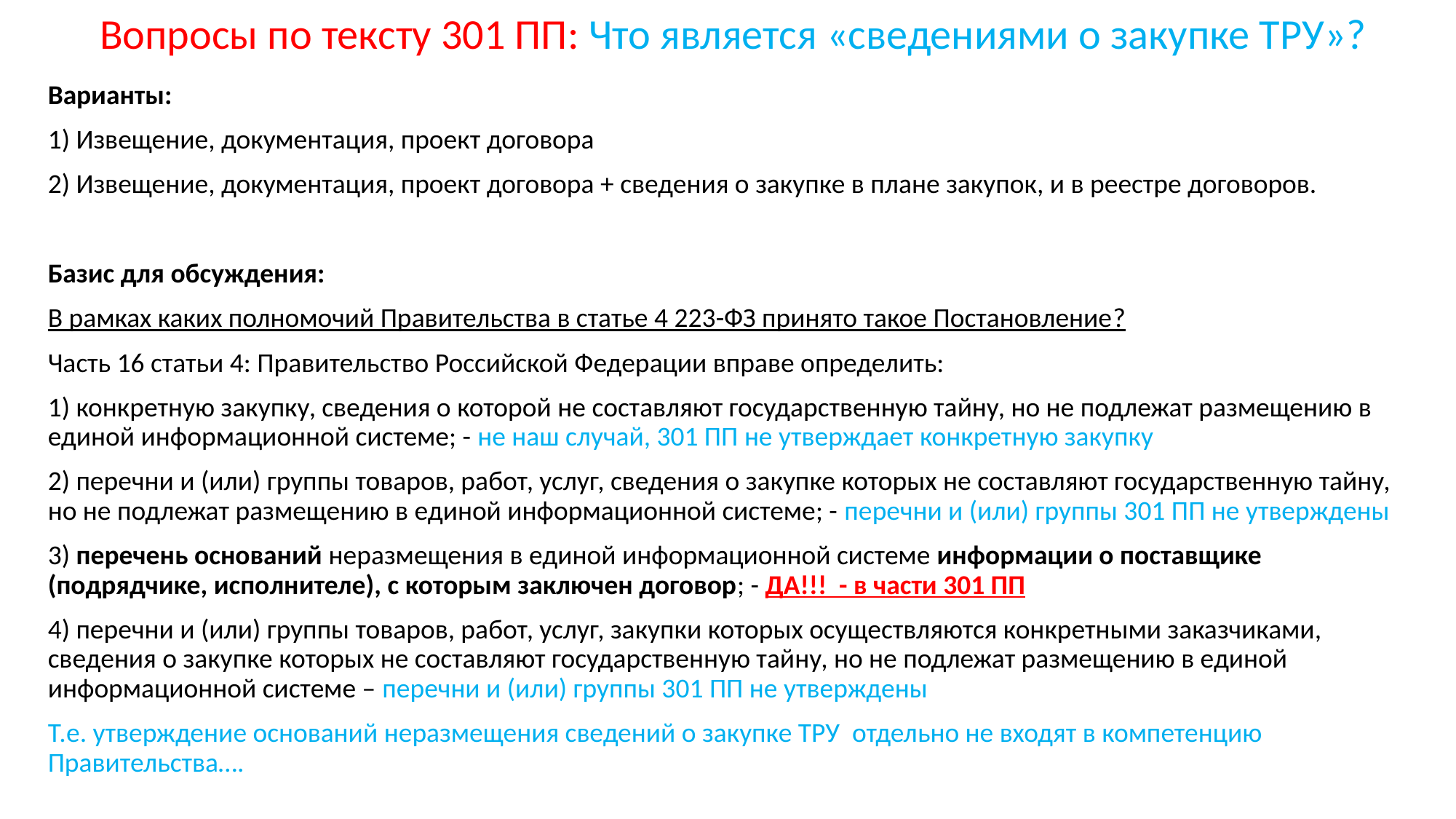

# Вопросы по тексту 301 ПП: Что является «сведениями о закупке ТРУ»?
Варианты:
1) Извещение, документация, проект договора
2) Извещение, документация, проект договора + сведения о закупке в плане закупок, и в реестре договоров.

Базис для обсуждения:
В рамках каких полномочий Правительства в статье 4 223-ФЗ принято такое Постановление?
Часть 16 статьи 4: Правительство Российской Федерации вправе определить:
1) конкретную закупку, сведения о которой не составляют государственную тайну, но не подлежат размещению в единой информационной системе; - не наш случай, 301 ПП не утверждает конкретную закупку
2) перечни и (или) группы товаров, работ, услуг, сведения о закупке которых не составляют государственную тайну, но не подлежат размещению в единой информационной системе; - перечни и (или) группы 301 ПП не утверждены
3) перечень оснований неразмещения в единой информационной системе информации о поставщике (подрядчике, исполнителе), с которым заключен договор; - ДА!!!  - в части 301 ПП
4) перечни и (или) группы товаров, работ, услуг, закупки которых осуществляются конкретными заказчиками, сведения о закупке которых не составляют государственную тайну, но не подлежат размещению в единой информационной системе – перечни и (или) группы 301 ПП не утверждены
Т.е. утверждение оснований неразмещения сведений о закупке ТРУ  отдельно не входят в компетенцию Правительства….